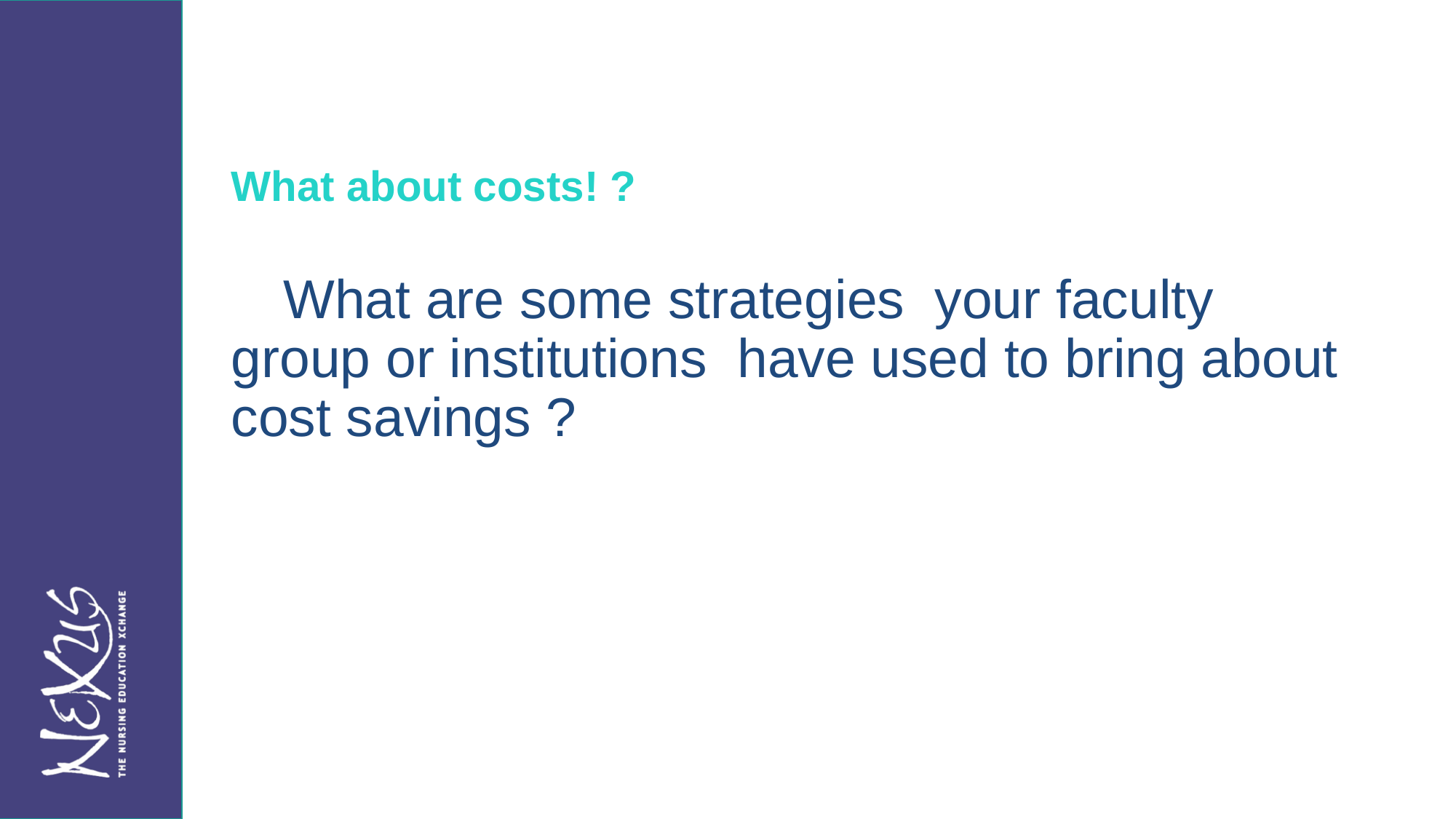

What about costs! ?

    What are some strategies  your faculty group or institutions  have used to bring about  cost savings ?